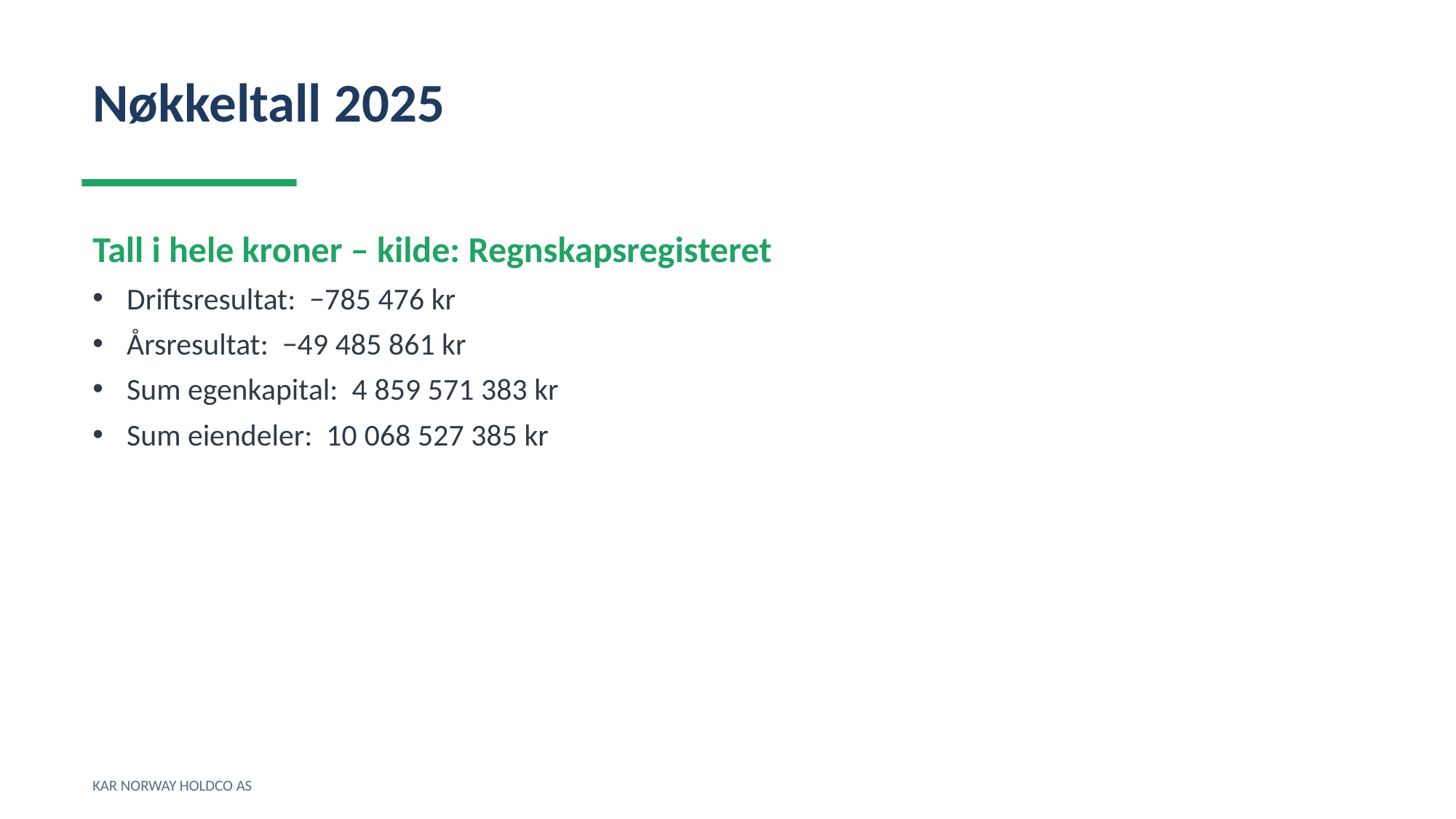

Nøkkeltall 2025

Tall i hele kroner – kilde: Regnskapsregisteret
Driftsresultat:  −785 476 kr
Årsresultat:  −49 485 861 kr
Sum egenkapital:  4 859 571 383 kr
Sum eiendeler:  10 068 527 385 kr
KAR NORWAY HOLDCO AS